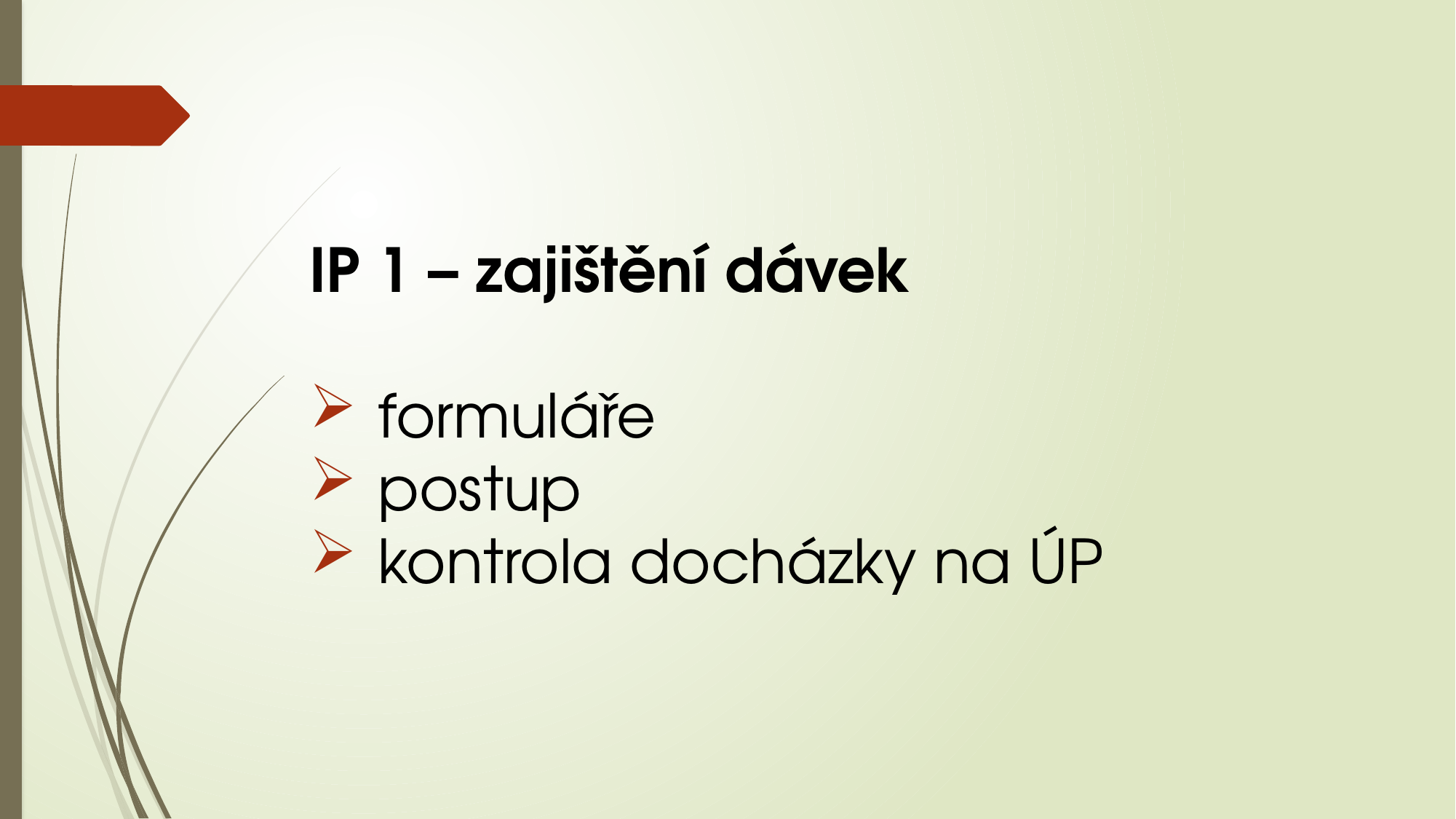

IP 1 – zajištění dávek

formuláře
postup
kontrola docházky na ÚP